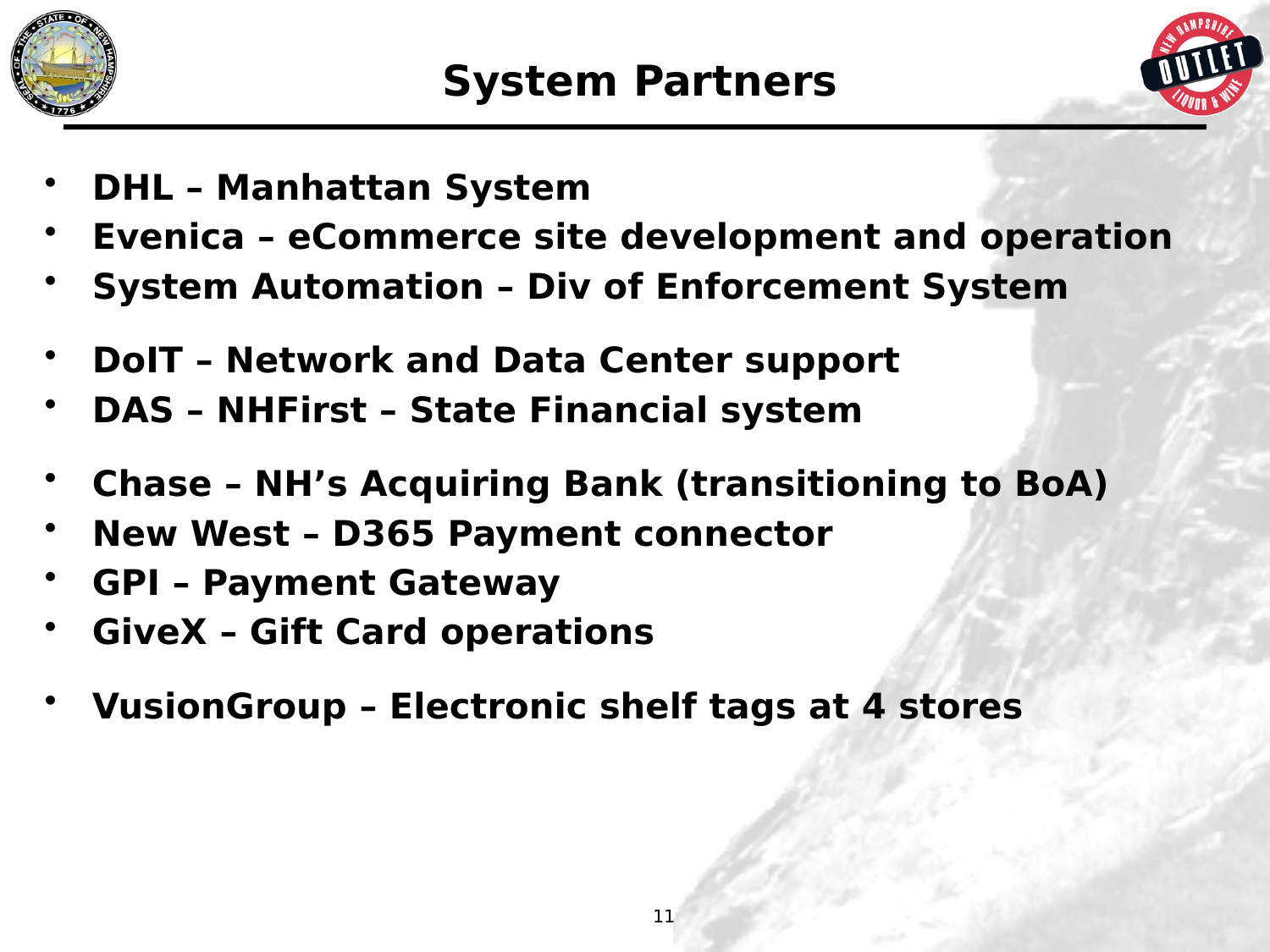

# System Partners
DHL – Manhattan System
Evenica – eCommerce site development and operation
System Automation – Div of Enforcement System

DoIT – Network and Data Center support
DAS – NHFirst – State Financial system

Chase – NH’s Acquiring Bank (transitioning to BoA)
New West – D365 Payment connector
GPI – Payment Gateway
GiveX – Gift Card operations

VusionGroup – Electronic shelf tags at 4 stores

11